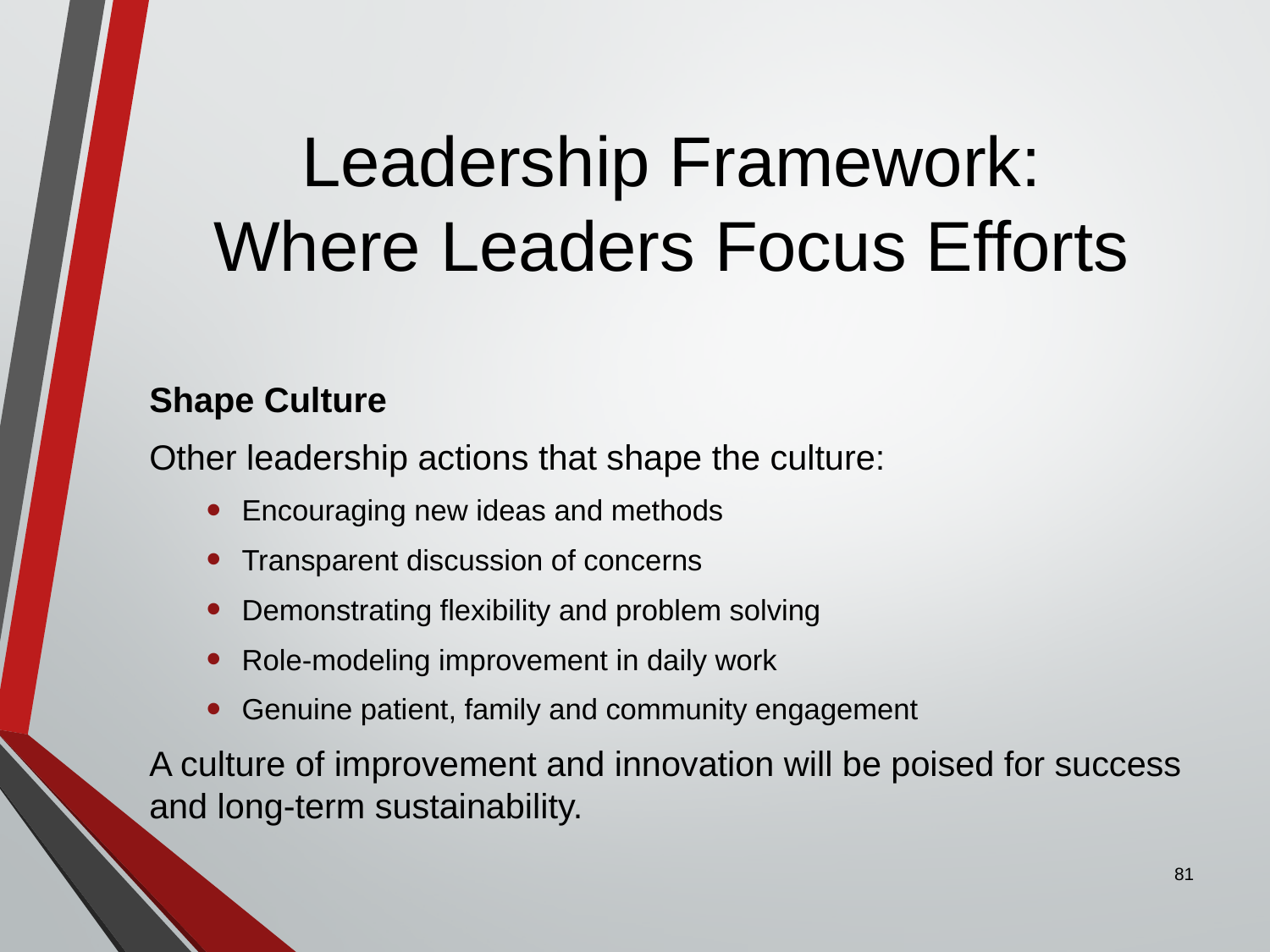

# Leadership Framework: Where Leaders Focus Efforts
Shape Culture
Other leadership actions that shape the culture:
Encouraging new ideas and methods
Transparent discussion of concerns
Demonstrating flexibility and problem solving
Role-modeling improvement in daily work
Genuine patient, family and community engagement
A culture of improvement and innovation will be poised for success and long-term sustainability.
81